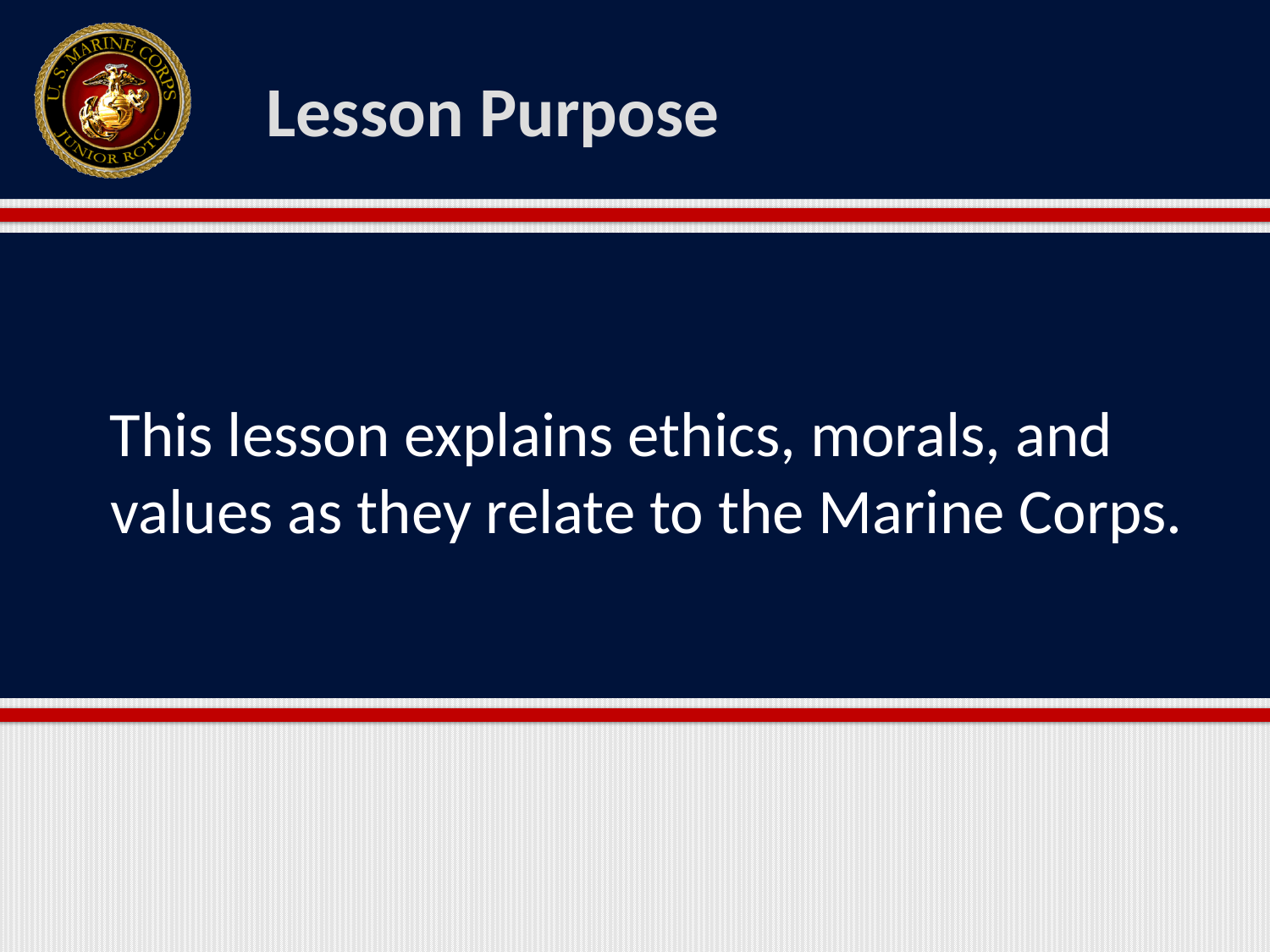

Lesson Purpose
   This lesson explains ethics, morals, and values as they relate to the Marine Corps.